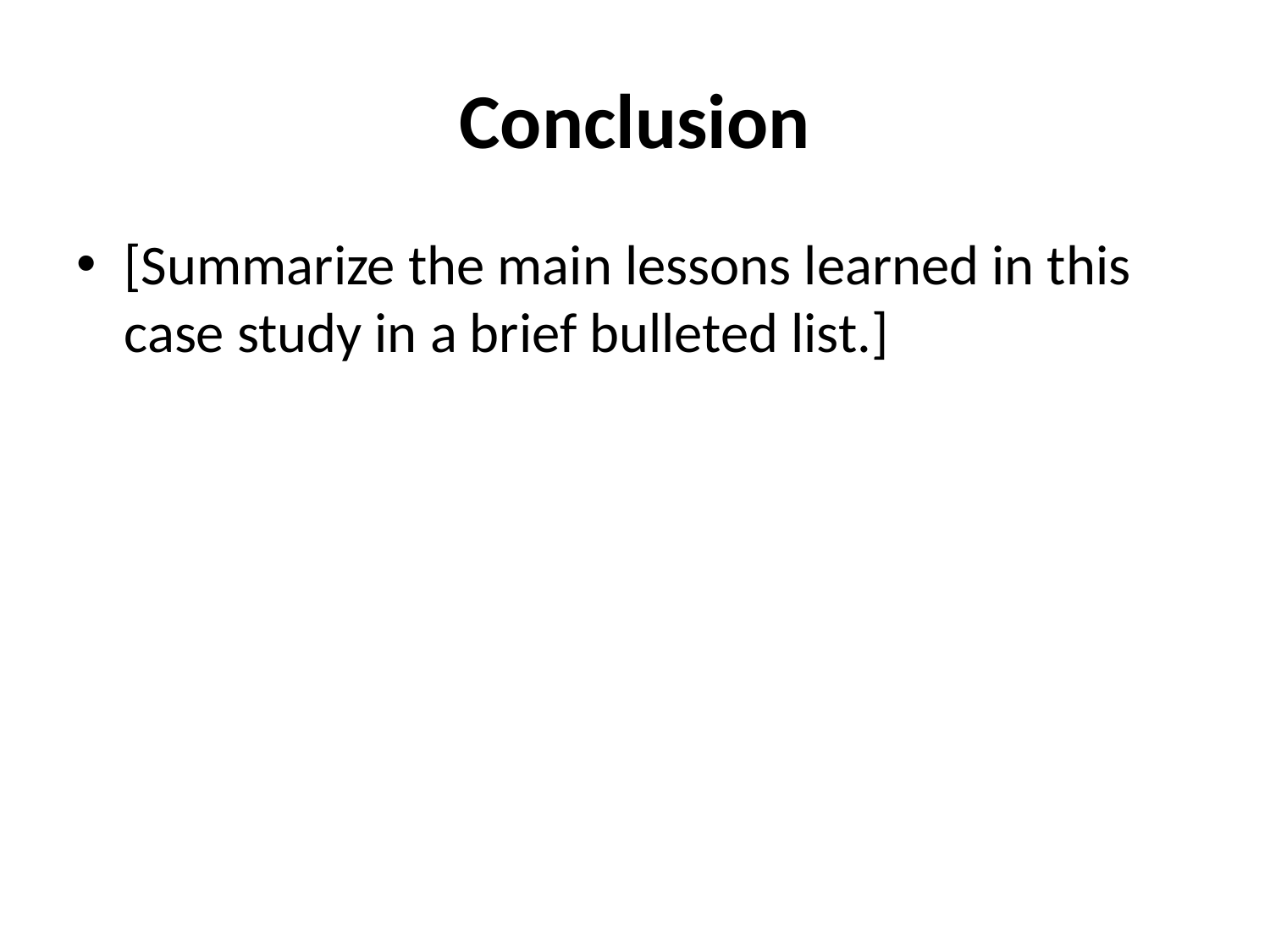

# Conclusion
[Summarize the main lessons learned in this case study in a brief bulleted list.]